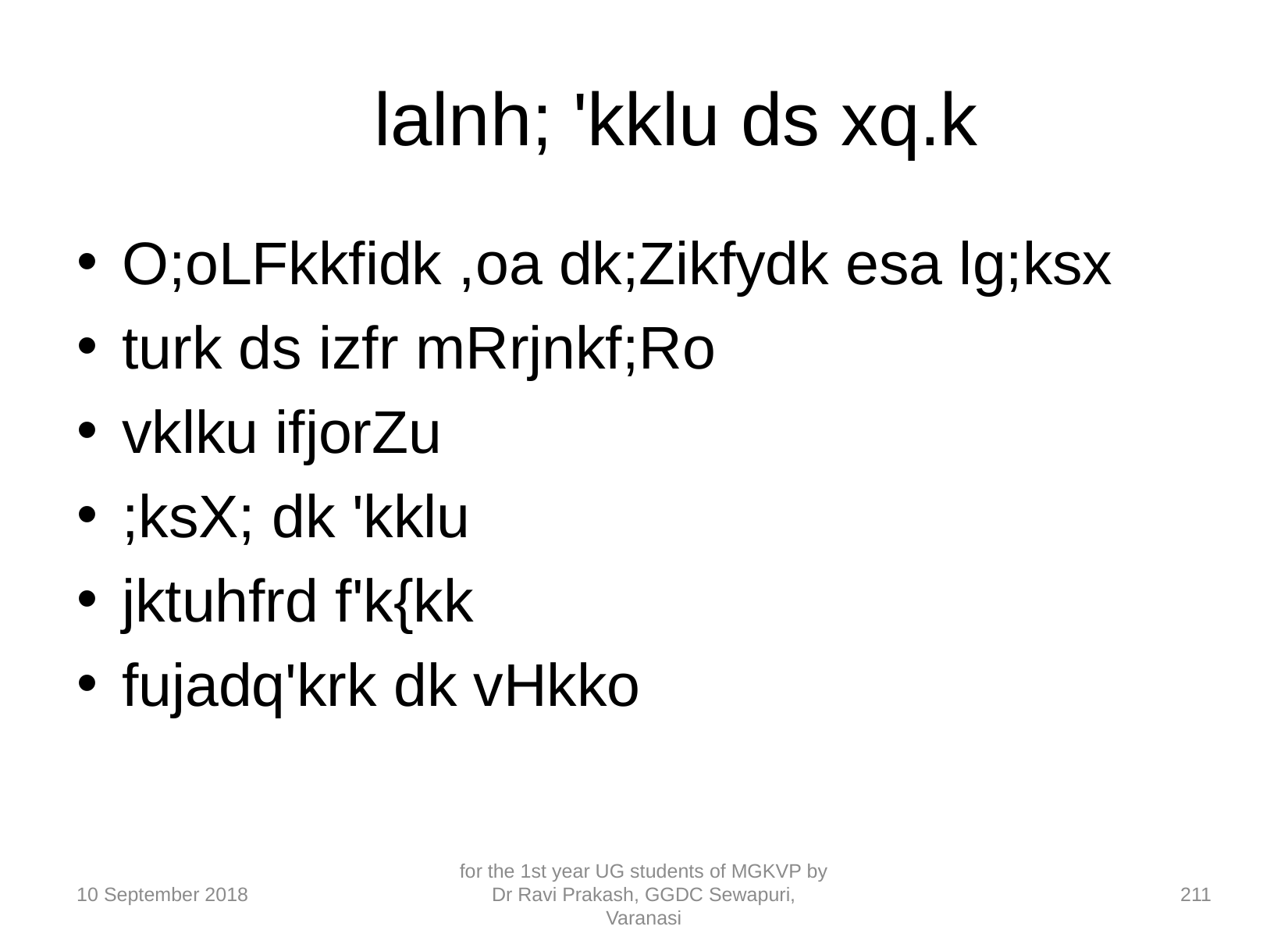

# lalnh; 'kklu ds xq.k
O;oLFkkfidk ,oa dk;Zikfydk esa lg;ksx
turk ds izfr mRrjnkf;Ro
vklku ifjorZu
;ksX; dk 'kklu
jktuhfrd f'k{kk
fujadq'krk dk vHkko
10 September 2018
for the 1st year UG students of MGKVP by Dr Ravi Prakash, GGDC Sewapuri, Varanasi
211